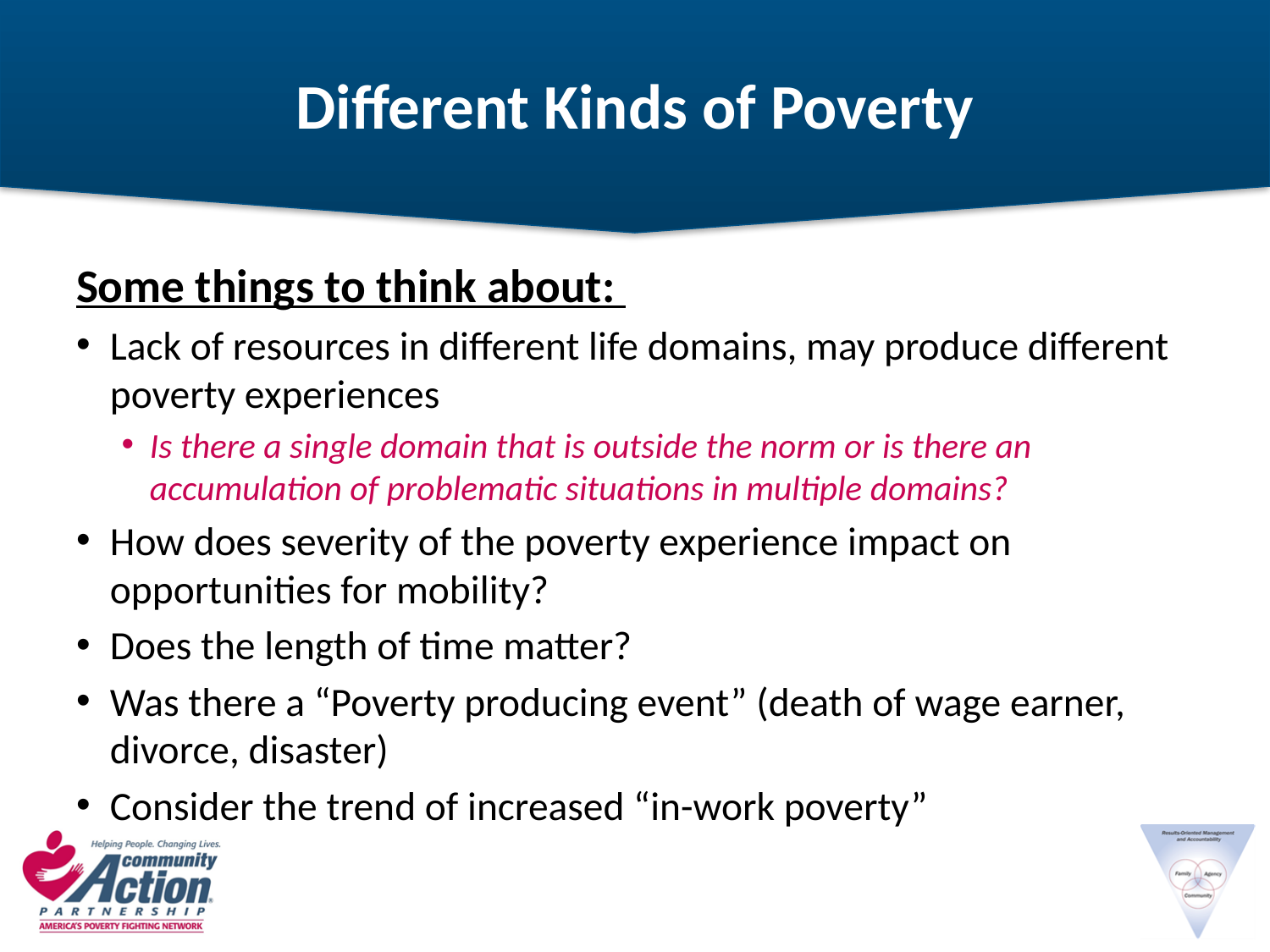

# Different Kinds of Poverty
Some things to think about:
Lack of resources in different life domains, may produce different poverty experiences
Is there a single domain that is outside the norm or is there an accumulation of problematic situations in multiple domains?
How does severity of the poverty experience impact on opportunities for mobility?
Does the length of time matter?
Was there a “Poverty producing event” (death of wage earner, divorce, disaster)
Consider the trend of increased “in-work poverty”